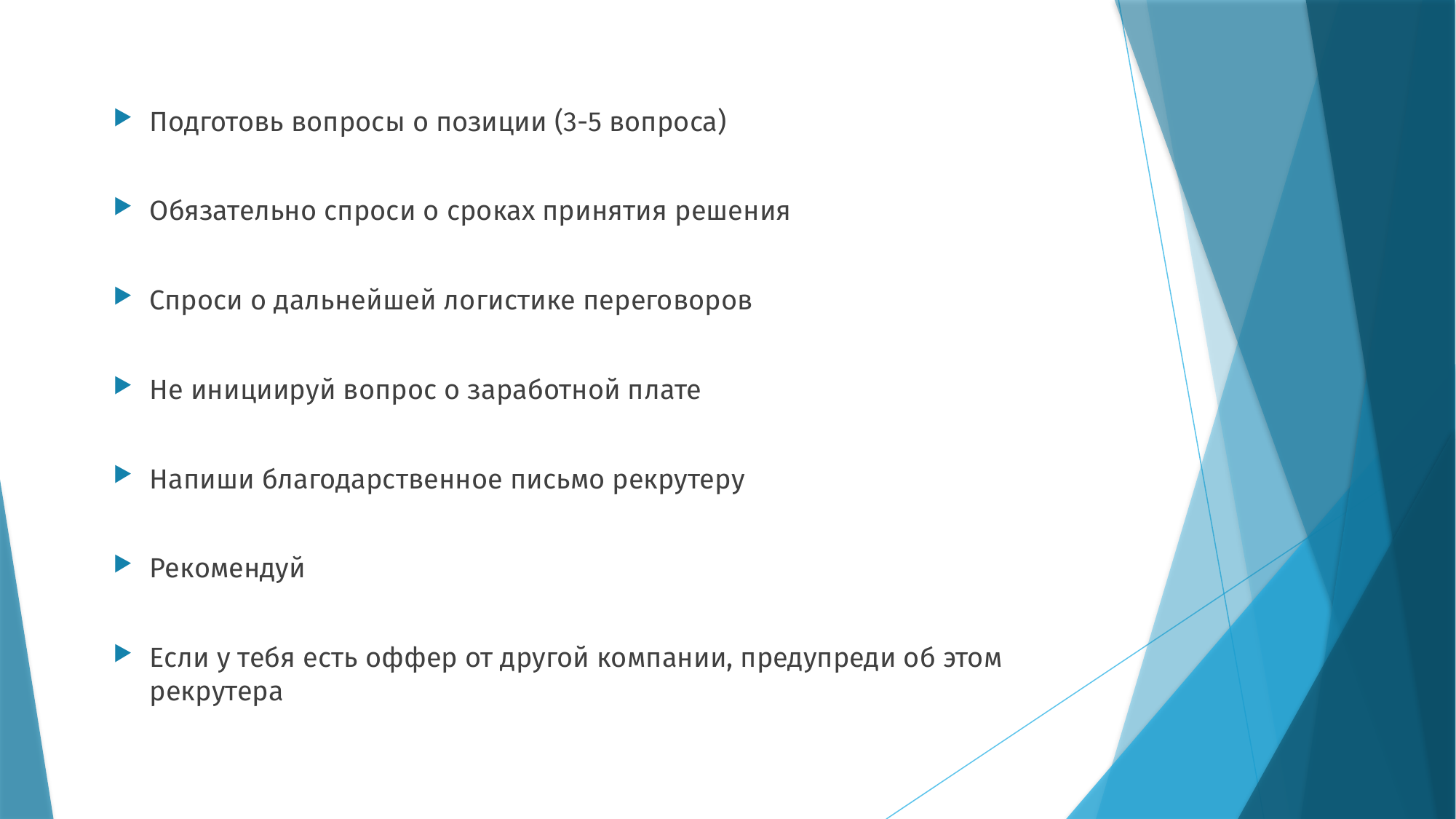

Подготовь вопросы о позиции (3-5 вопроса)

Обязательно спроси о сроках принятия решения

Спроси о дальнейшей логистике переговоров

Не инициируй вопрос о заработной плате

Напиши благодарственное письмо рекрутеру

Рекомендуй

Если у тебя есть оффер от другой компании, предупреди об этом рекрутера